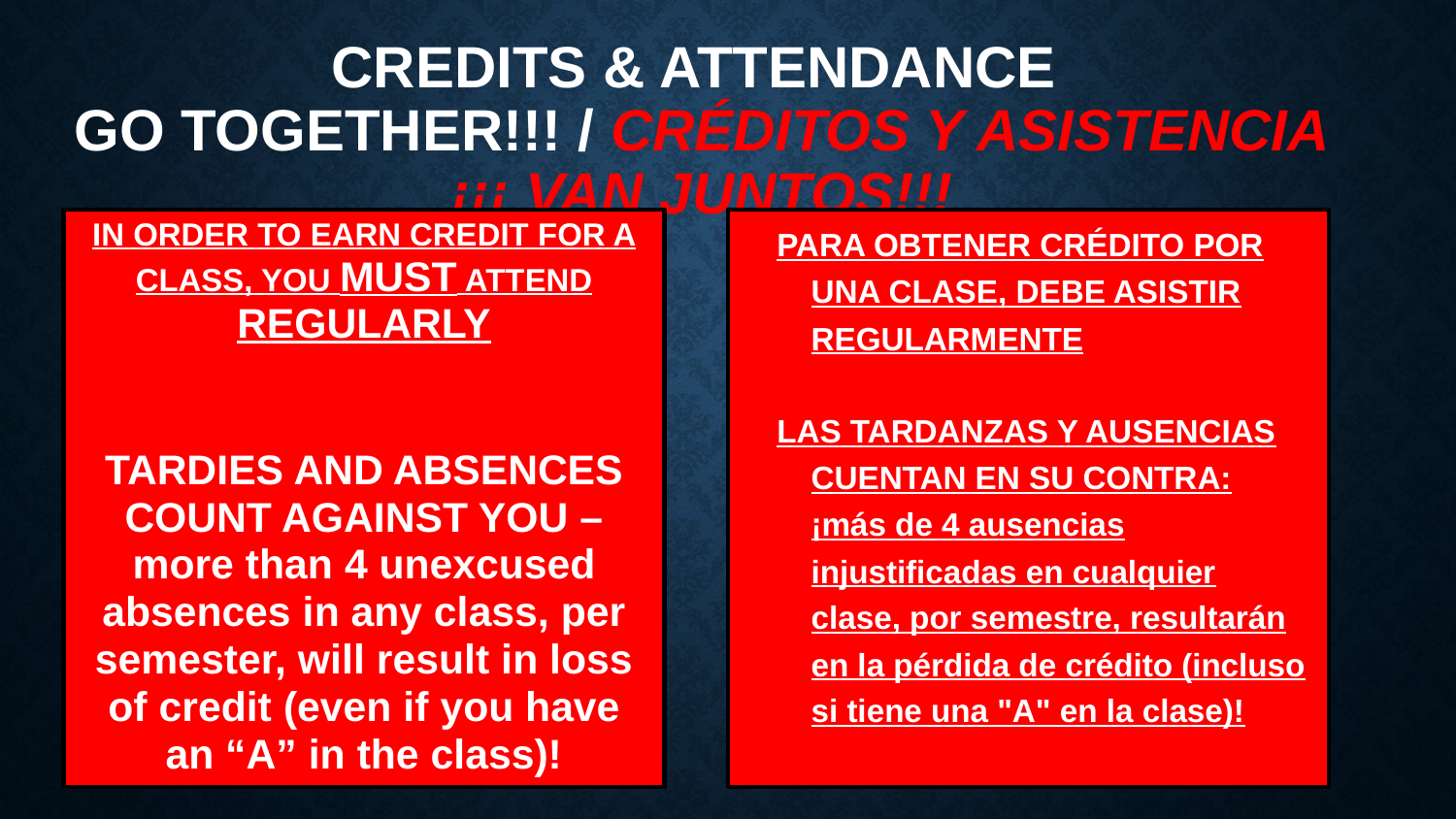

# CREDITS & ATTENDANCE GO TOGETHER!!! / CRÉDITOS Y ASISTENCIA
¡¡¡ VAN JUNTOS!!!

IN ORDER TO EARN CREDIT FOR A CLASS, YOU MUST ATTEND REGULARLY

TARDIES AND ABSENCES COUNT AGAINST YOU – more than 4 unexcused absences in any class, per semester, will result in loss of credit (even if you have an “A” in the class)!

PARA OBTENER CRÉDITO POR UNA CLASE, DEBE ASISTIR REGULARMENTE

LAS TARDANZAS Y AUSENCIAS CUENTAN EN SU CONTRA: ¡más de 4 ausencias injustificadas en cualquier clase, por semestre, resultarán en la pérdida de crédito (incluso si tiene una "A" en la clase)!